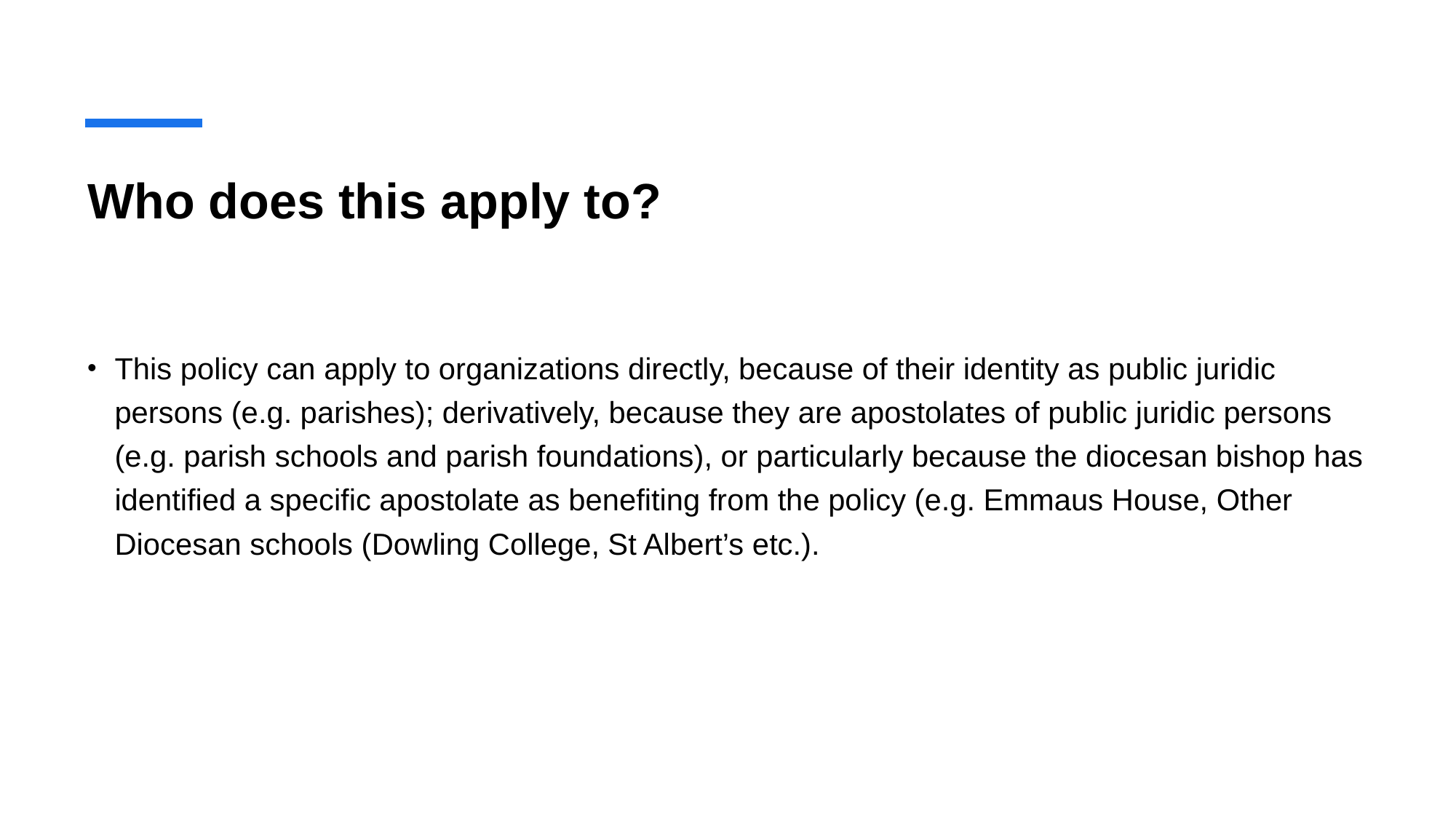

# Who does this apply to?
This policy can apply to organizations directly, because of their identity as public juridic persons (e.g. parishes); derivatively, because they are apostolates of public juridic persons (e.g. parish schools and parish foundations), or particularly because the diocesan bishop has identified a specific apostolate as benefiting from the policy (e.g. Emmaus House, Other Diocesan schools (Dowling College, St Albert’s etc.).